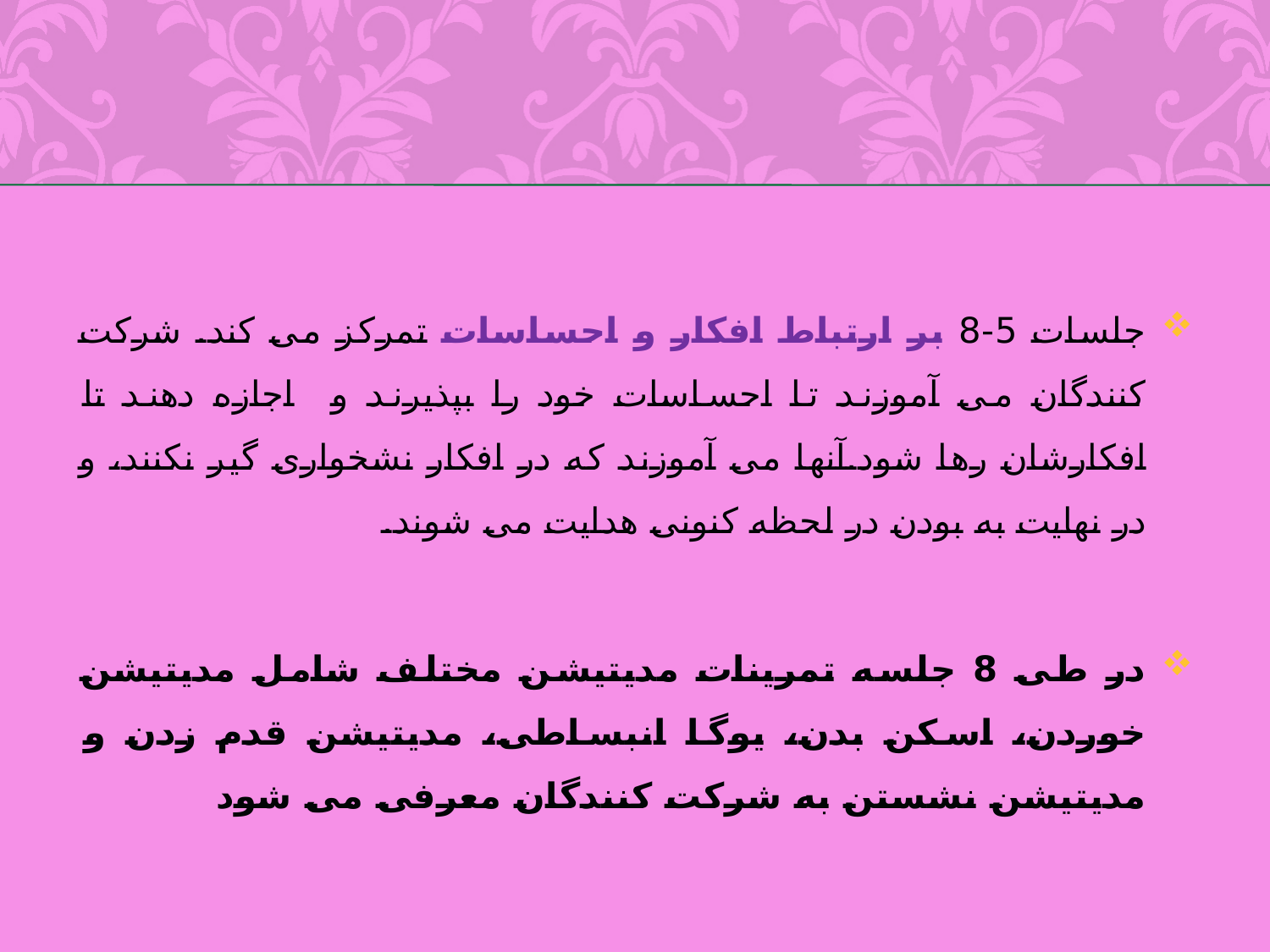

جلسات 5-8 بر ارتباط افکار و احساسات تمرکز می کند. شرکت کنندگان می آموزند تا احساسات خود را بپذیرند و  اجازه دهند تا افکارشان رها شود.آنها می آموزند که در افکار نشخواری گیر نکنند، و در نهایت به بودن در لحظه کنونی هدایت می شوند.

در طی 8 جلسه تمرینات مدیتیشن مختلف شامل مدیتیشن خوردن، اسکن بدن، یوگا انبساطی، مدیتیشن قدم زدن و مدیتیشن نشستن به شرکت کنندگان معرفی می شود